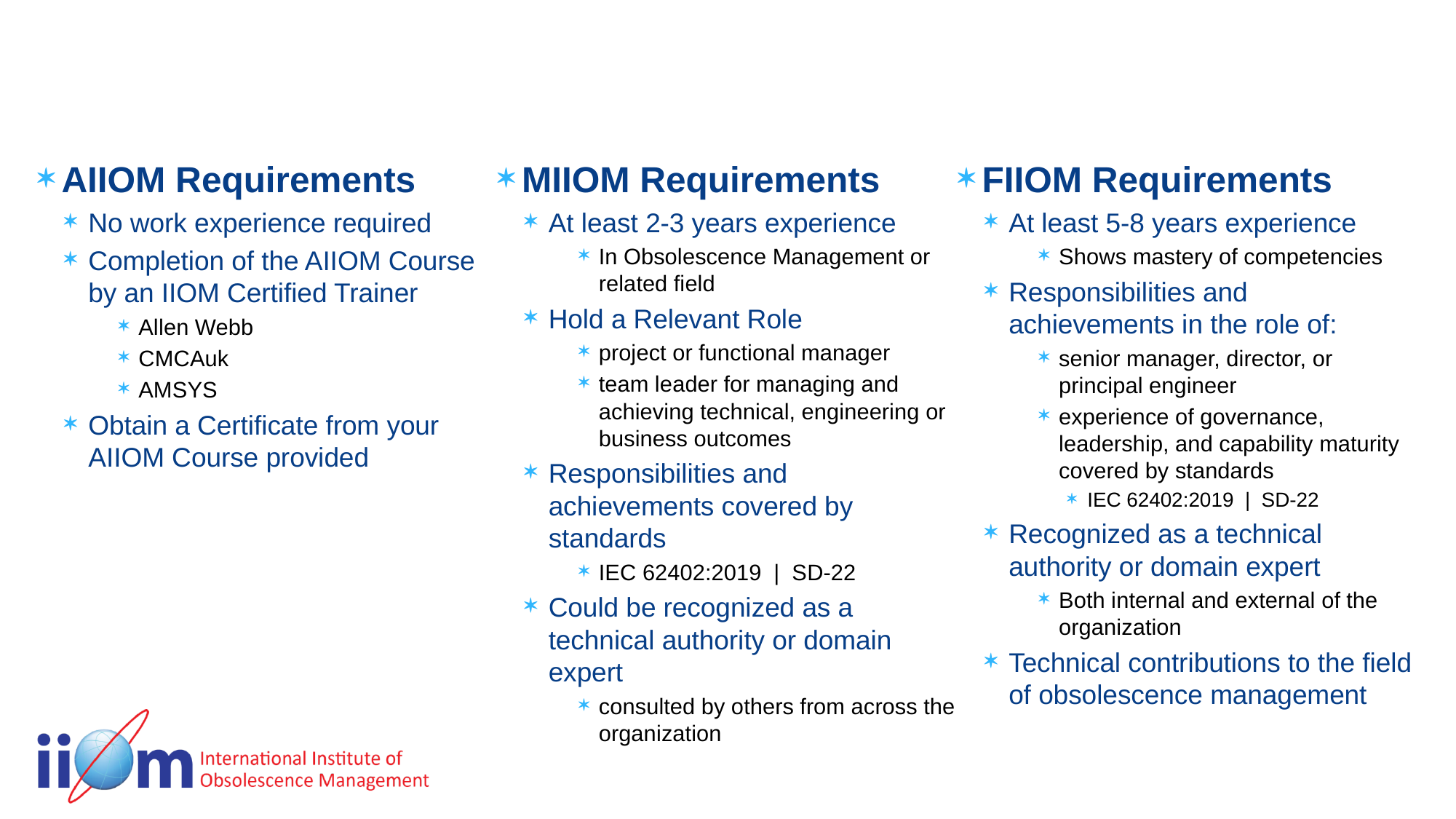

# Obsolescence Management Minimum Requirements
AIIOM Requirements
No work experience required
Completion of the AIIOM Course by an IIOM Certified Trainer
Allen Webb
CMCAuk
AMSYS
Obtain a Certificate from your AIIOM Course provided

MIIOM Requirements
At least 2-3 years experience
In Obsolescence Management or related field
Hold a Relevant Role
project or functional manager
team leader for managing and achieving technical, engineering or business outcomes
Responsibilities and achievements covered by standards
IEC 62402:2019  |  SD-22
Could be recognized as a technical authority or domain expert
consulted by others from across the organization
FIIOM Requirements
At least 5-8 years experience
Shows mastery of competencies
Responsibilities and achievements in the role of:
senior manager, director, or principal engineer
experience of governance, leadership, and capability maturity covered by standards
IEC 62402:2019  |  SD-22
Recognized as a technical authority or domain expert
Both internal and external of the organization
Technical contributions to the field of obsolescence management